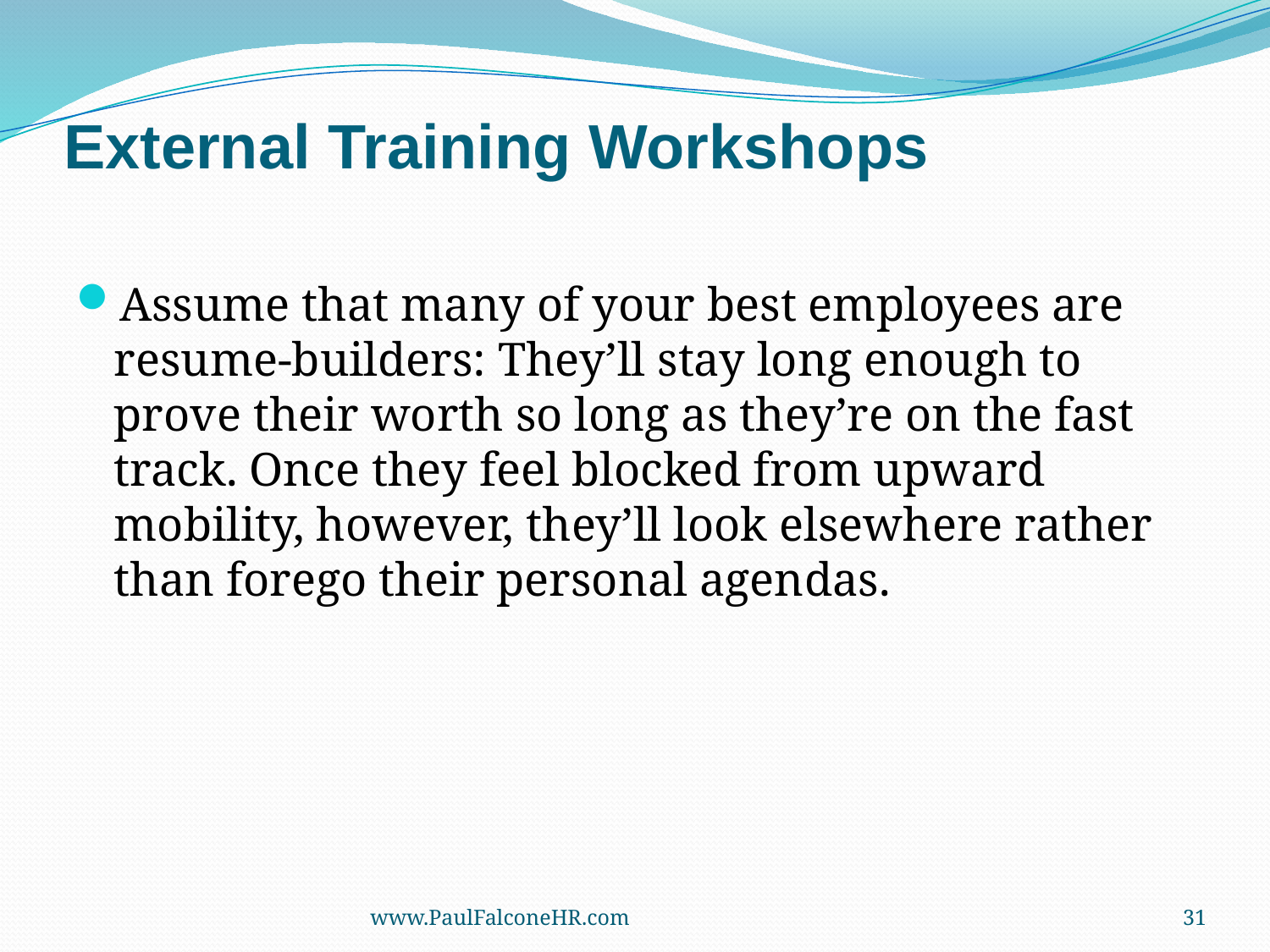

# External Training Workshops
Assume that many of your best employees are resume-builders: They’ll stay long enough to prove their worth so long as they’re on the fast track. Once they feel blocked from upward mobility, however, they’ll look elsewhere rather than forego their personal agendas.
www.PaulFalconeHR.com
31